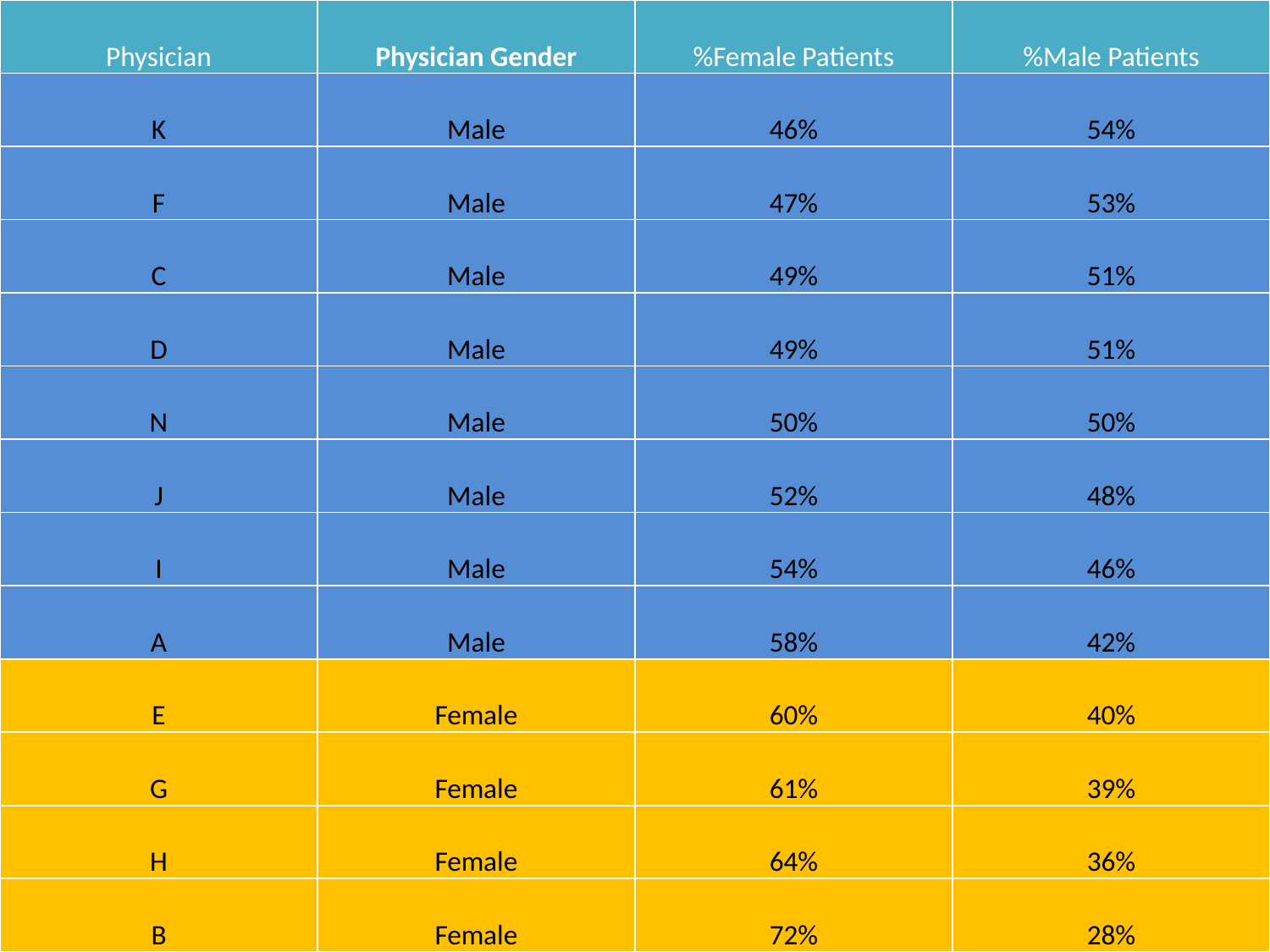

| Physician | Physician Gender | %Female Patients | %Male Patients |
| --- | --- | --- | --- |
| K | Male | 46% | 54% |
| F | Male | 47% | 53% |
| C | Male | 49% | 51% |
| D | Male | 49% | 51% |
| N | Male | 50% | 50% |
| J | Male | 52% | 48% |
| I | Male | 54% | 46% |
| A | Male | 58% | 42% |
| E | Female | 60% | 40% |
| G | Female | 61% | 39% |
| H | Female | 64% | 36% |
| B | Female | 72% | 28% |
#